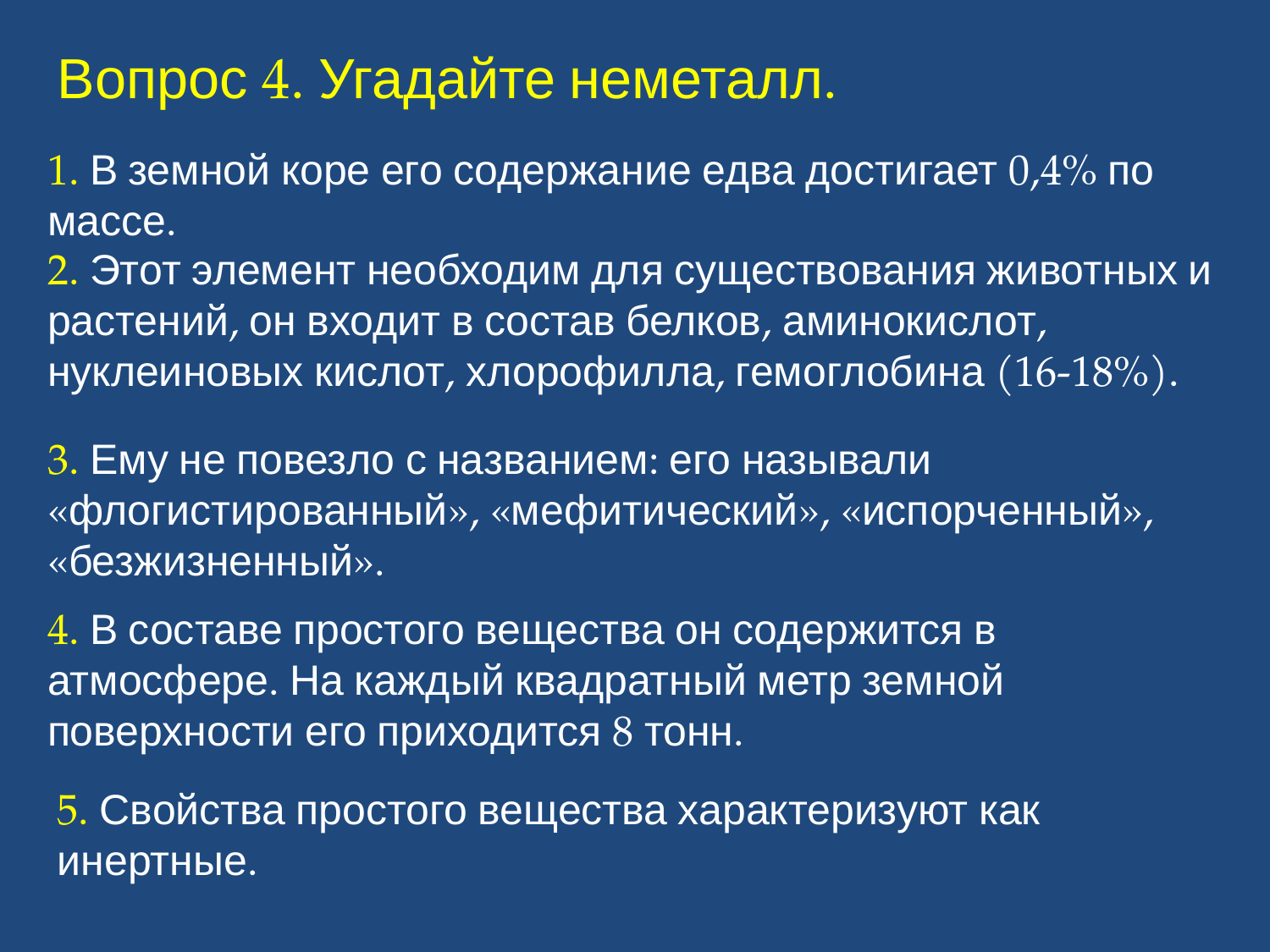

Вопрос 4. Угадайте неметалл.
1. В земной коре его содержание едва достигает 0,4% по массе.

2. Этот элемент необходим для существования животных и растений, он входит в состав белков, аминокислот, нуклеиновых кислот, хлорофилла, гемоглобина (16-18%).
3. Ему не повезло с названием: его называли «флогистированный», «мефитический», «испорченный», «безжизненный».
4. В составе простого вещества он содержится в атмосфере. На каждый квадратный метр земной поверхности его приходится 8 тонн.
5. Свойства простого вещества характеризуют как инертные.